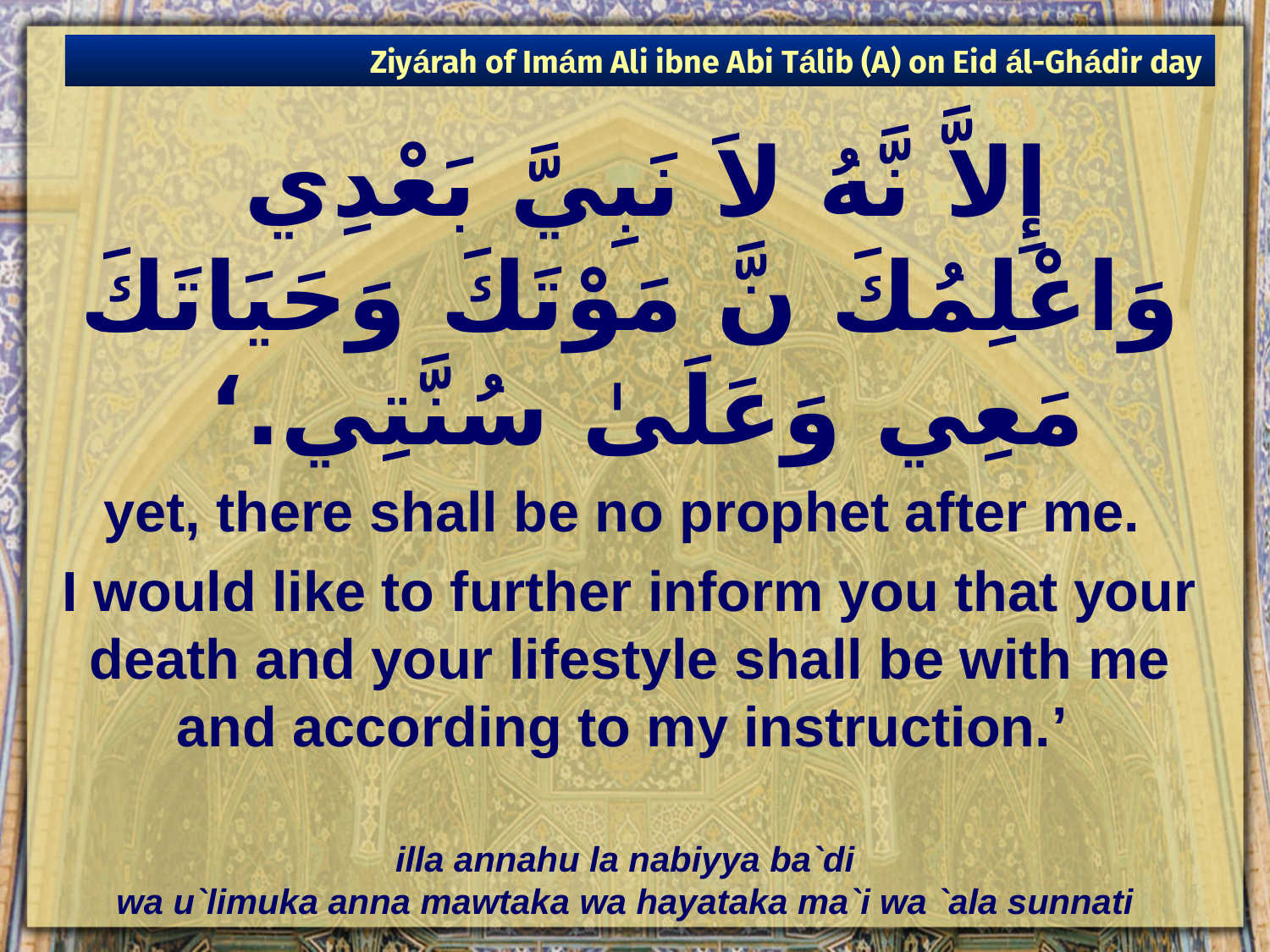

Ziyárah of Imám Ali ibne Abi Tálib (A) on Eid ál-Ghádir day
# إِلاَّ نَّهُ لاَ نَبِيَّ بَعْدِي وَاعْلِمُكَ نَّ مَوْتَكَ وَحَيَاتَكَ مَعِي وَعَلَىٰ سُنَّتِي.‘
yet, there shall be no prophet after me.
I would like to further inform you that your death and your lifestyle shall be with me and according to my instruction.’
illa annahu la nabiyya ba`di
wa u`limuka anna mawtaka wa hayataka ma`i wa `ala sunnati